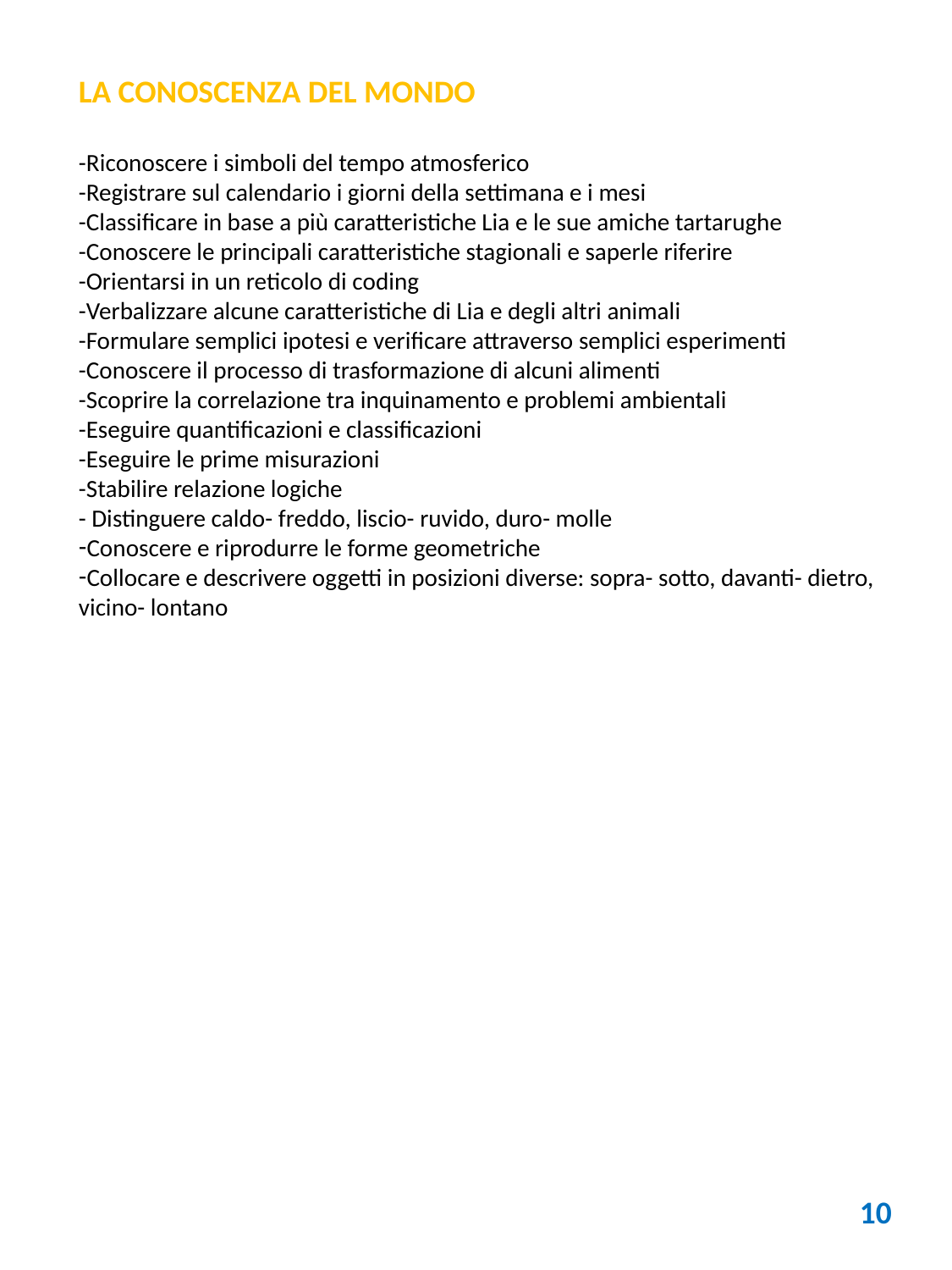

LA CONOSCENZA DEL MONDO

-Riconoscere i simboli del tempo atmosferico
-Registrare sul calendario i giorni della settimana e i mesi
-Classificare in base a più caratteristiche Lia e le sue amiche tartarughe
-Conoscere le principali caratteristiche stagionali e saperle riferire
-Orientarsi in un reticolo di coding
-Verbalizzare alcune caratteristiche di Lia e degli altri animali
-Formulare semplici ipotesi e verificare attraverso semplici esperimenti
-Conoscere il processo di trasformazione di alcuni alimenti
-Scoprire la correlazione tra inquinamento e problemi ambientali
-Eseguire quantificazioni e classificazioni
-Eseguire le prime misurazioni
-Stabilire relazione logiche
- Distinguere caldo- freddo, liscio- ruvido, duro- molle
Conoscere e riprodurre le forme geometriche
Collocare e descrivere oggetti in posizioni diverse: sopra- sotto, davanti- dietro, vicino- lontano

10